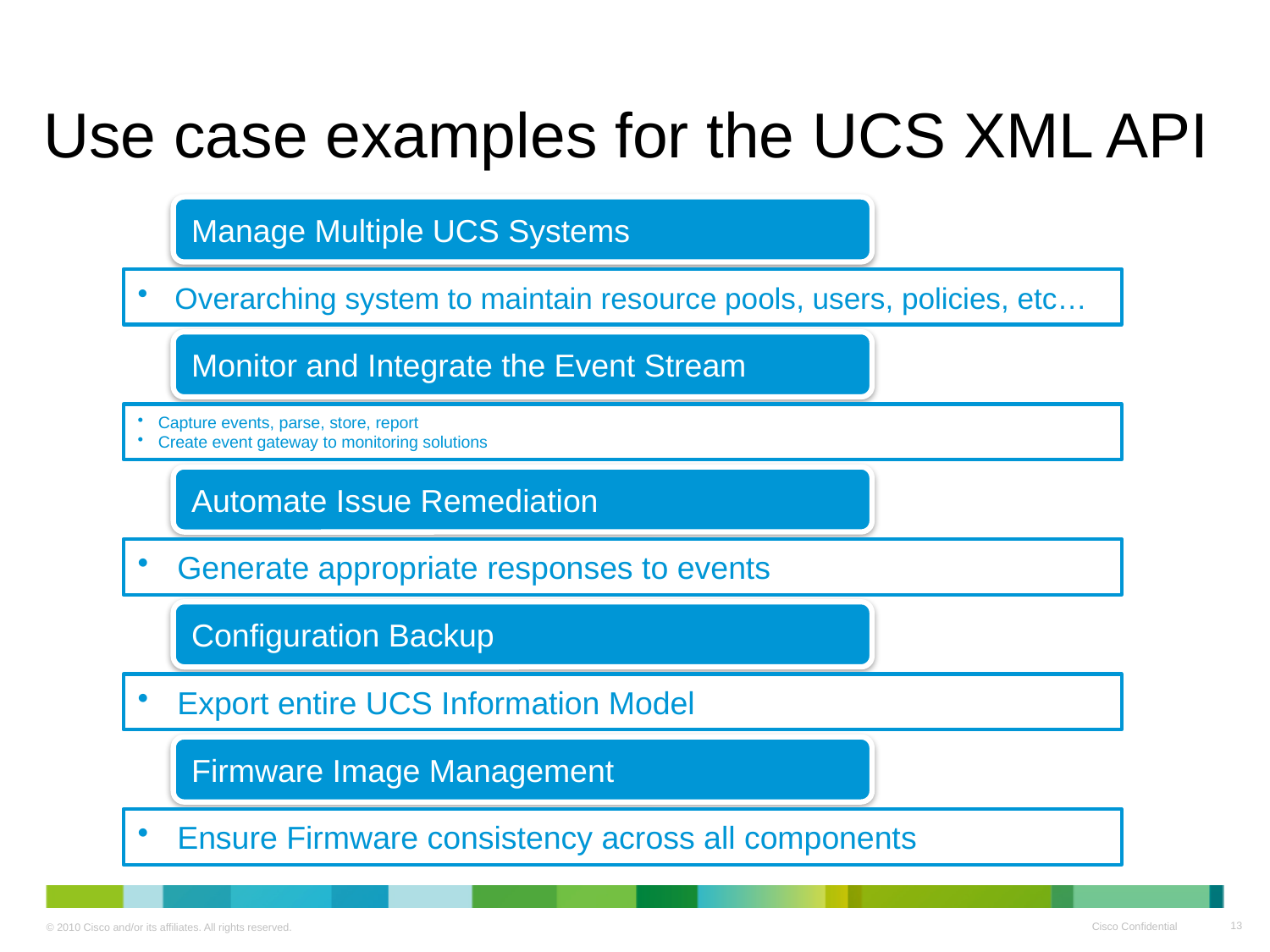

# Use case examples for the UCS XML API
Manage Multiple UCS Systems
Overarching system to maintain resource pools, users, policies, etc…
Monitor and Integrate the Event Stream
Capture events, parse, store, report
Create event gateway to monitoring solutions
Automate Issue Remediation
Generate appropriate responses to events
Configuration Backup
Export entire UCS Information Model
Firmware Image Management
Ensure Firmware consistency across all components